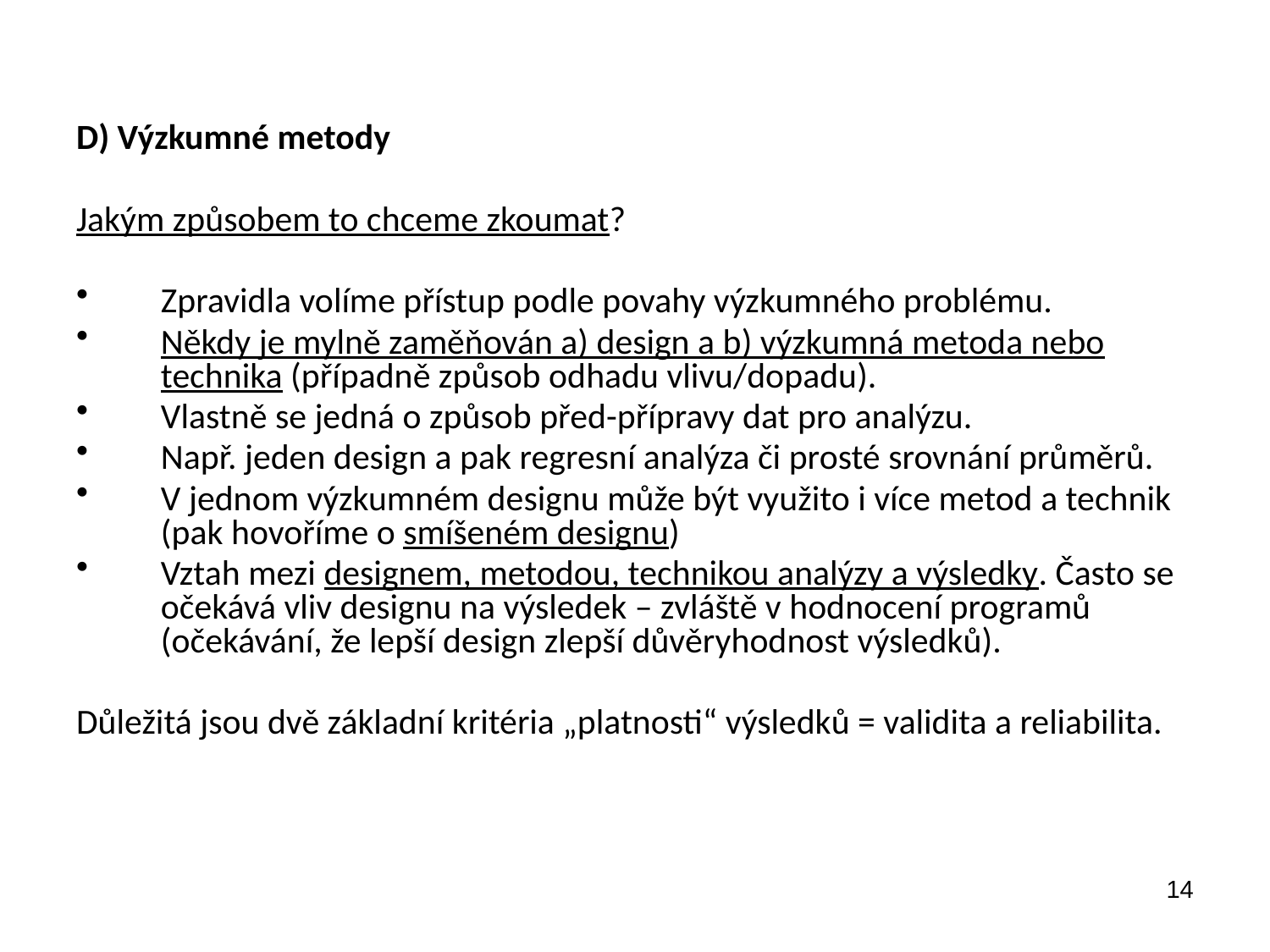

D) Výzkumné metody

Jakým způsobem to chceme zkoumat?

Zpravidla volíme přístup podle povahy výzkumného problému.
Někdy je mylně zaměňován a) design a b) výzkumná metoda nebo technika (případně způsob odhadu vlivu/dopadu).
Vlastně se jedná o způsob před-přípravy dat pro analýzu.
Např. jeden design a pak regresní analýza či prosté srovnání průměrů.
V jednom výzkumném designu může být využito i více metod a technik (pak hovoříme o smíšeném designu)
Vztah mezi designem, metodou, technikou analýzy a výsledky. Často se očekává vliv designu na výsledek – zvláště v hodnocení programů (očekávání, že lepší design zlepší důvěryhodnost výsledků).

Důležitá jsou dvě základní kritéria „platnosti“ výsledků = validita a reliabilita.

14